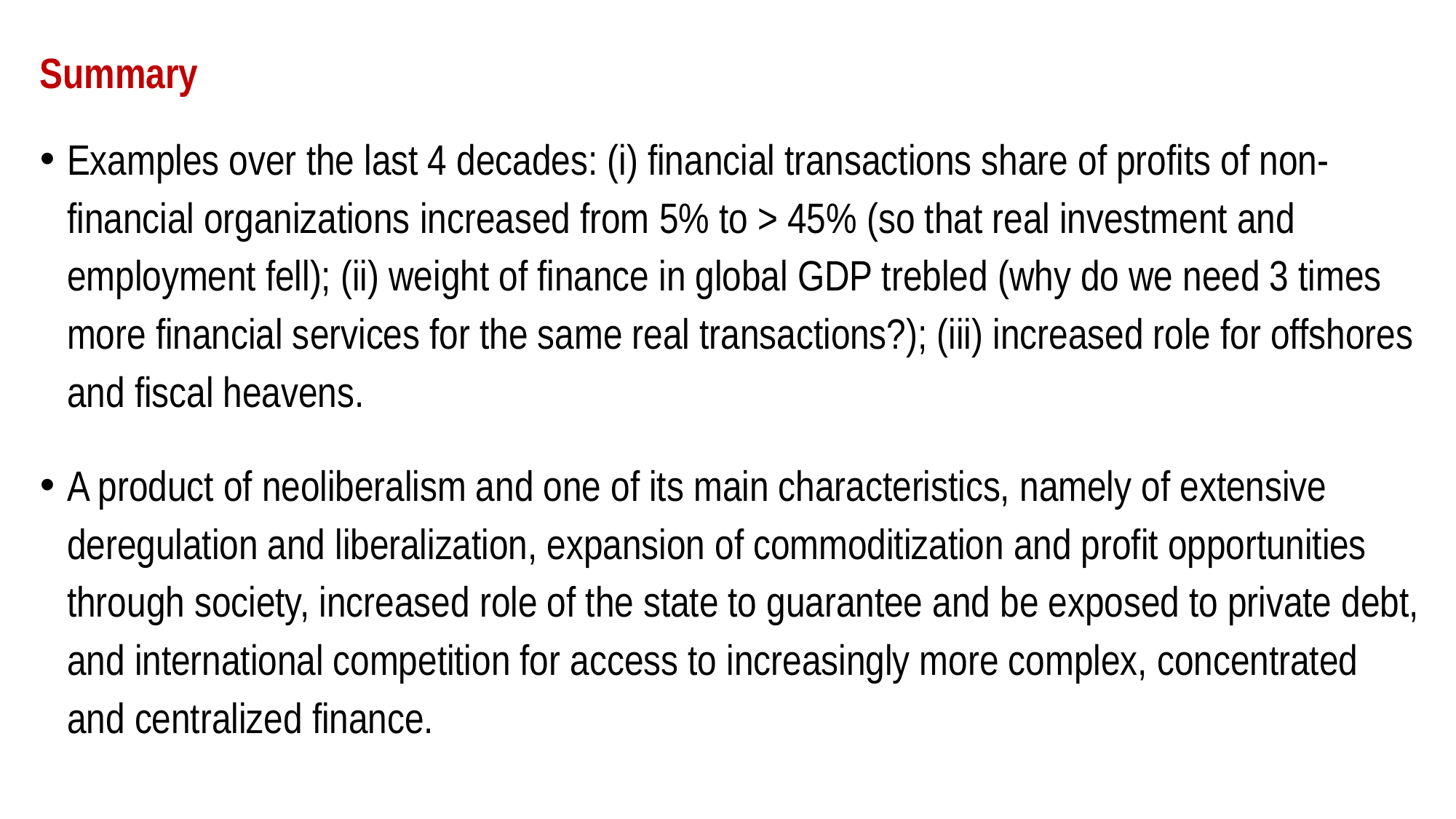

# Summary
Examples over the last 4 decades: (i) financial transactions share of profits of non-financial organizations increased from 5% to > 45% (so that real investment and employment fell); (ii) weight of finance in global GDP trebled (why do we need 3 times more financial services for the same real transactions?); (iii) increased role for offshores and fiscal heavens.
A product of neoliberalism and one of its main characteristics, namely of extensive deregulation and liberalization, expansion of commoditization and profit opportunities through society, increased role of the state to guarantee and be exposed to private debt, and international competition for access to increasingly more complex, concentrated and centralized finance.